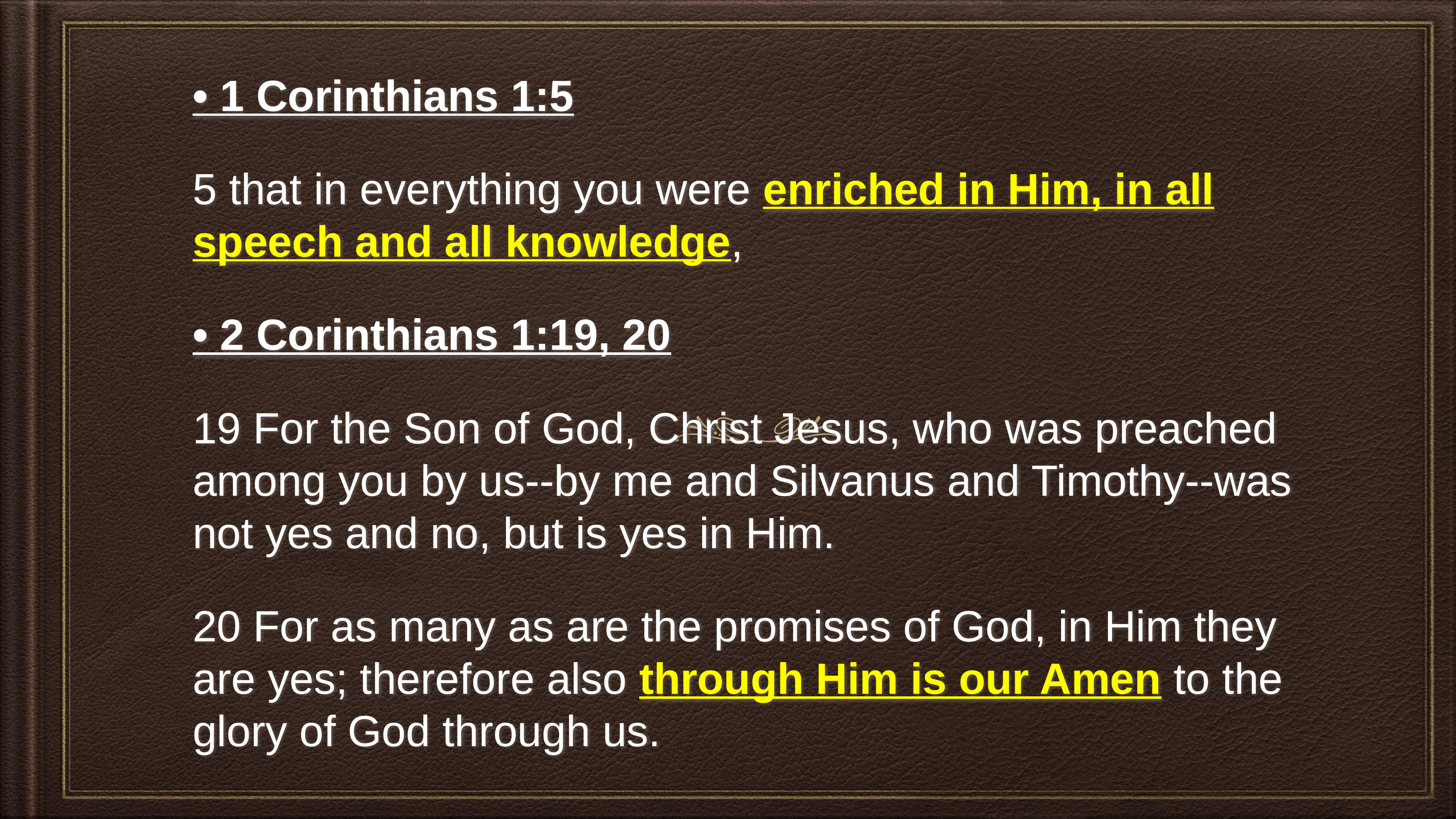

# • 1 Corinthians 1:5
5 that in everything you were enriched in Him, in all speech and all knowledge,
• 2 Corinthians 1:19, 20
19 For the Son of God, Christ Jesus, who was preached among you by us--by me and Silvanus and Timothy--was not yes and no, but is yes in Him.
20 For as many as are the promises of God, in Him they are yes; therefore also through Him is our Amen to the glory of God through us.